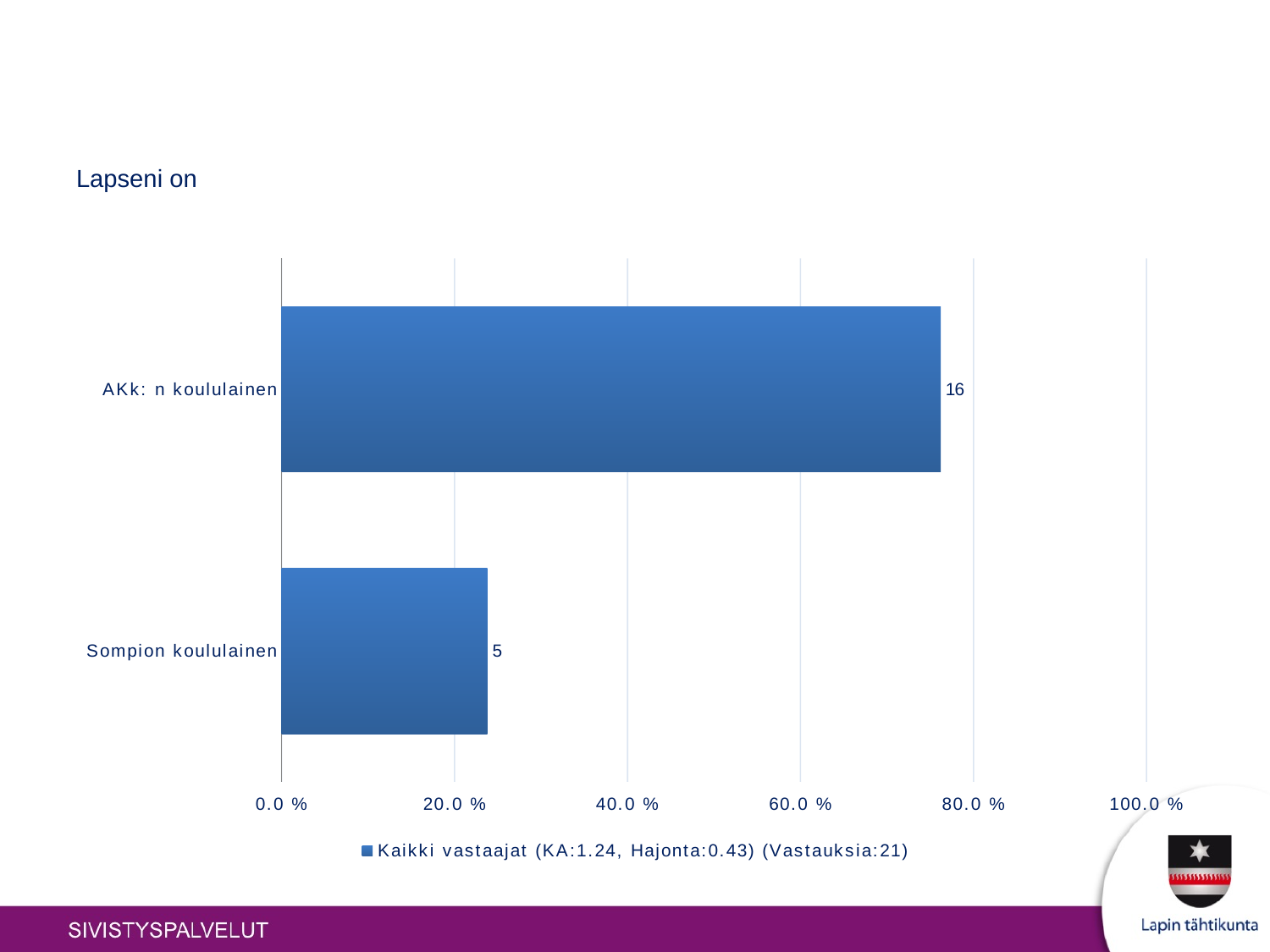

#
Lapseni on

### Chart

| Category | Kaikki vastaajat (KA:1.24, Hajonta:0.43) (Vastauksia:21) |
|---|---|
| AKk: n koululainen | 0.762 |
| Sompion koululainen | 0.238 |